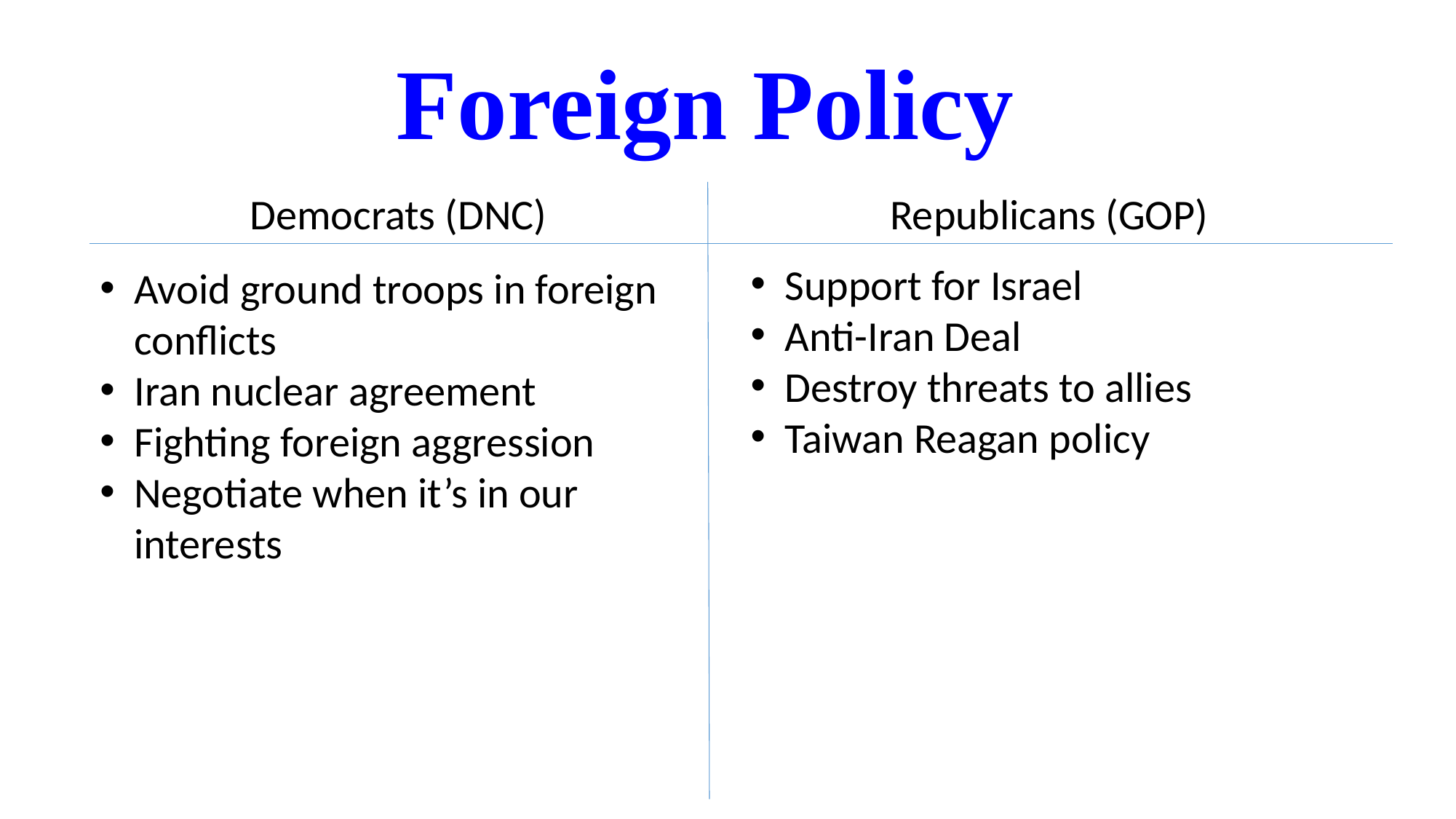

# Foreign Policy
Democrats (DNC)
Republicans (GOP)
Support for Israel
Anti-Iran Deal
Destroy threats to allies
Taiwan Reagan policy

Avoid ground troops in foreign conflicts
Iran nuclear agreement
Fighting foreign aggression
Negotiate when it’s in our interests